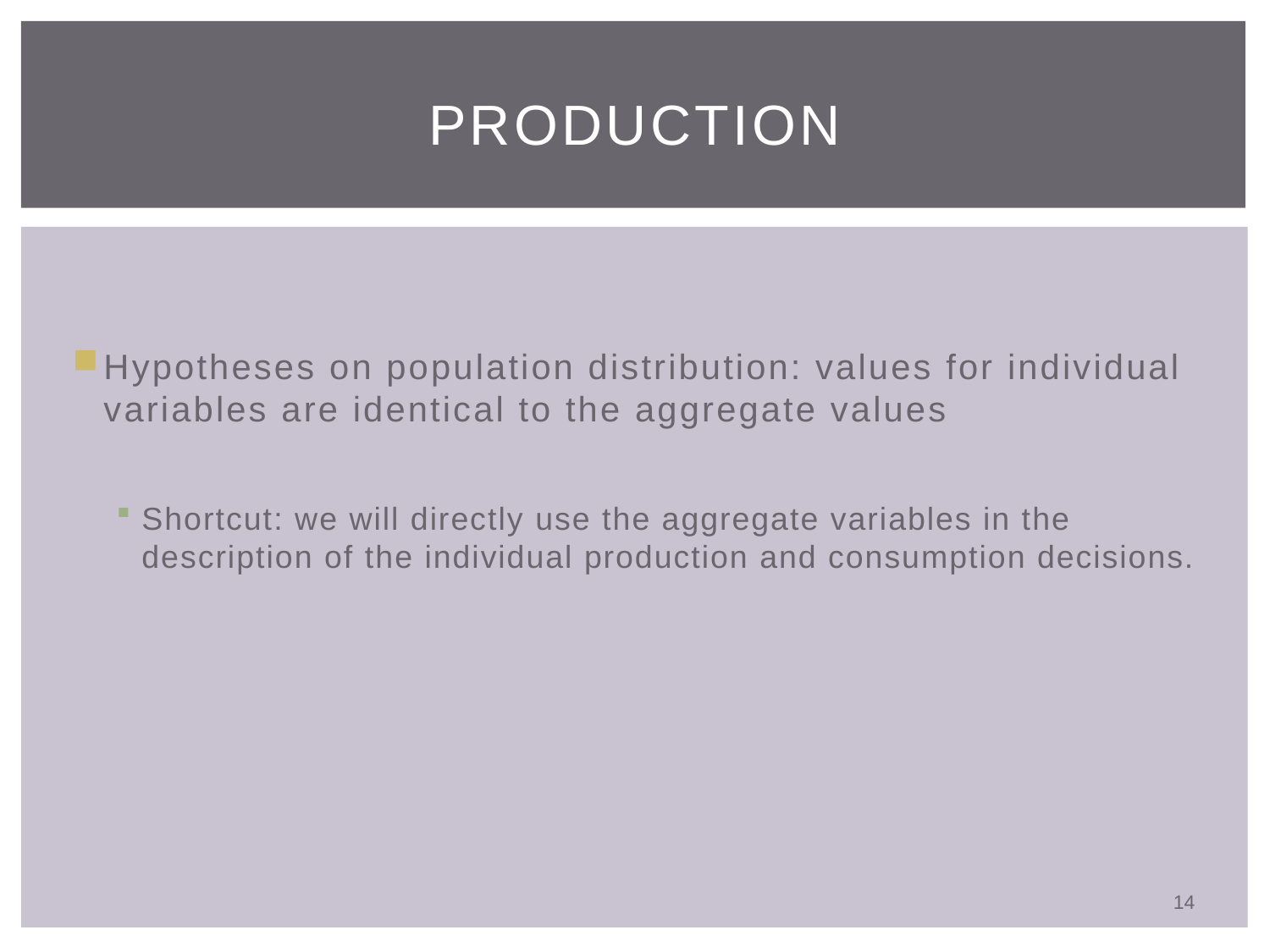

# Production

Hypotheses on population distribution: values for individual variables are identical to the aggregate values

Shortcut: we will directly use the aggregate variables in the description of the individual production and consumption decisions.

14